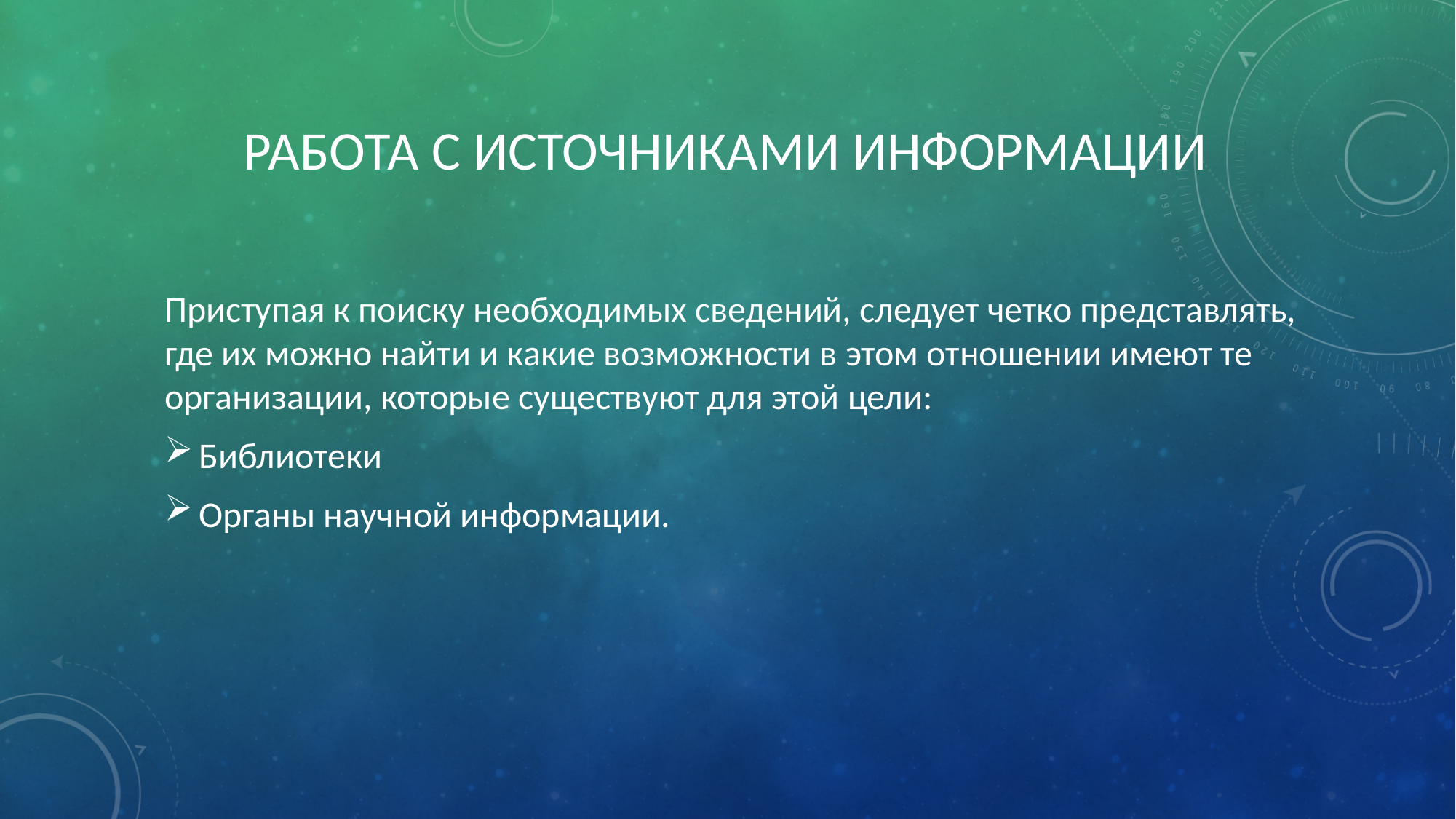

# Работа с источниками информации
Приступая к поиску необходимых сведений, следует четко представлять, где их можно найти и какие возможности в этом отношении имеют те организации, которые существуют для этой цели:
Библиотеки
Органы научной информации.